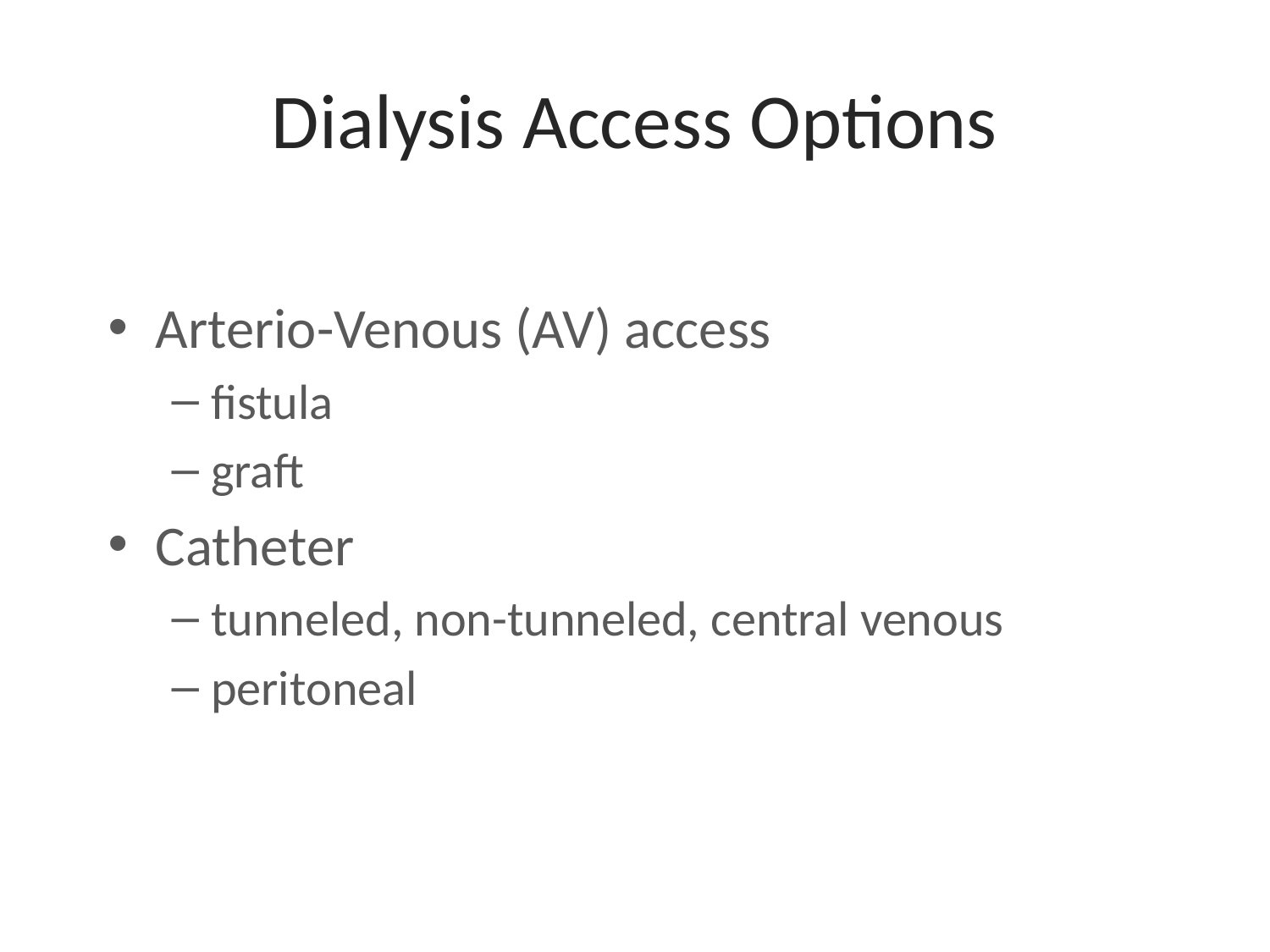

# Dialysis Access Options
Arterio-Venous (AV) access
fistula
graft
Catheter
tunneled, non-tunneled, central venous
peritoneal